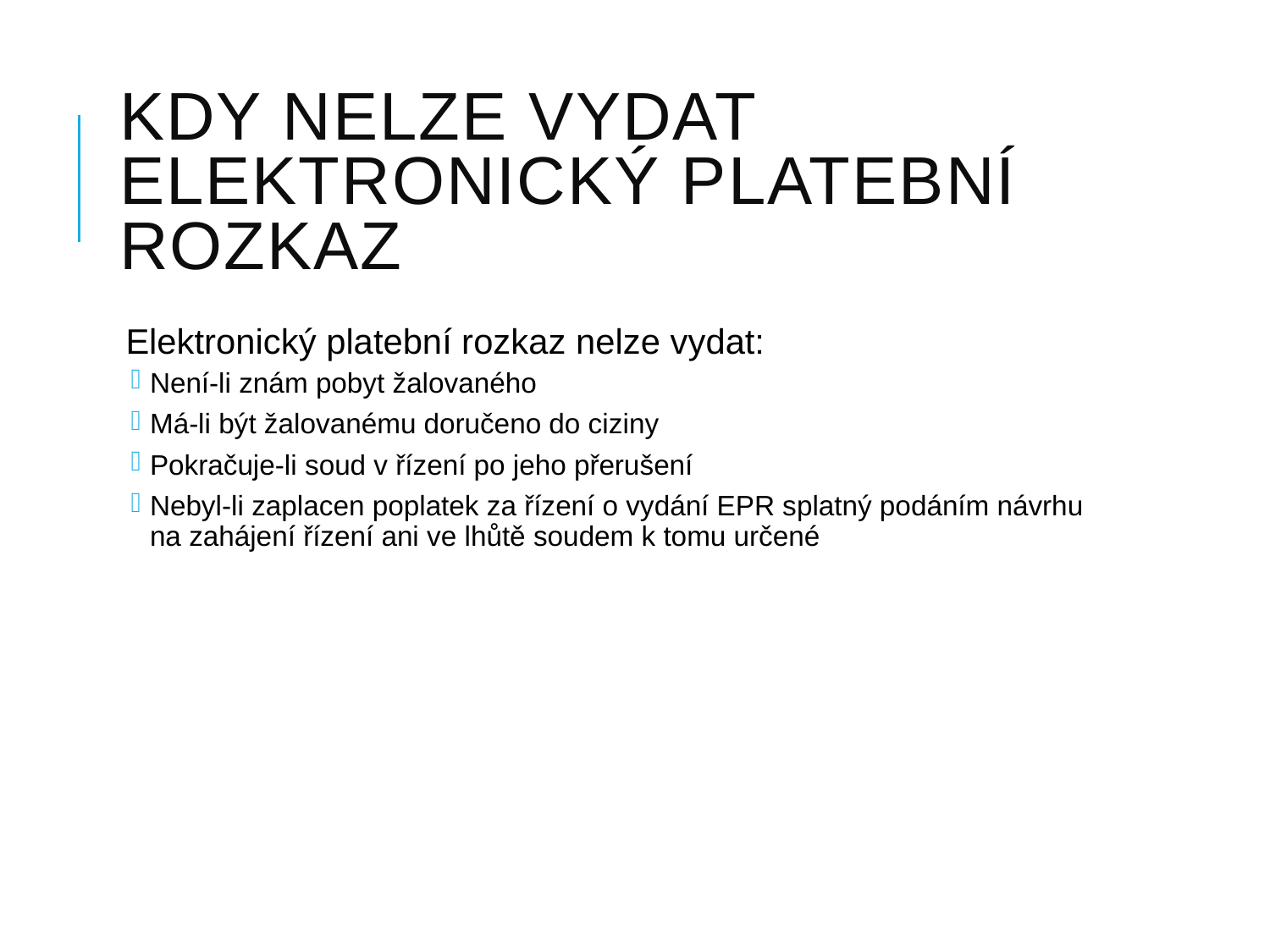

# Kdy nelze vydat elektronický platební rozkaz
Elektronický platební rozkaz nelze vydat:
Není-li znám pobyt žalovaného
Má-li být žalovanému doručeno do ciziny
Pokračuje-li soud v řízení po jeho přerušení
Nebyl-li zaplacen poplatek za řízení o vydání EPR splatný podáním návrhu na zahájení řízení ani ve lhůtě soudem k tomu určené